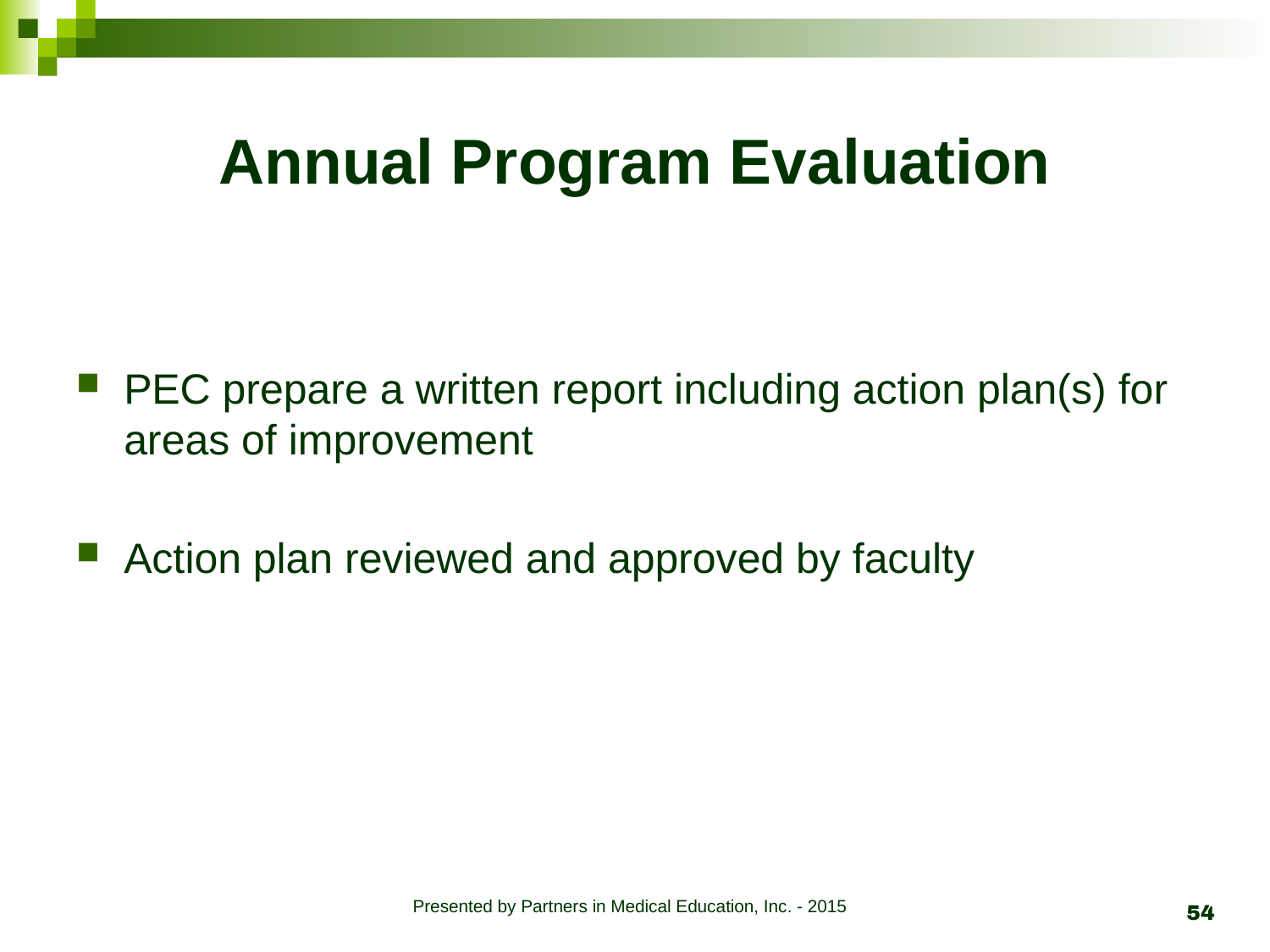

# Annual Program Evaluation

PEC prepare a written report including action plan(s) for areas of improvement

Action plan reviewed and approved by faculty
54
Presented by Partners in Medical Education, Inc. - 2015